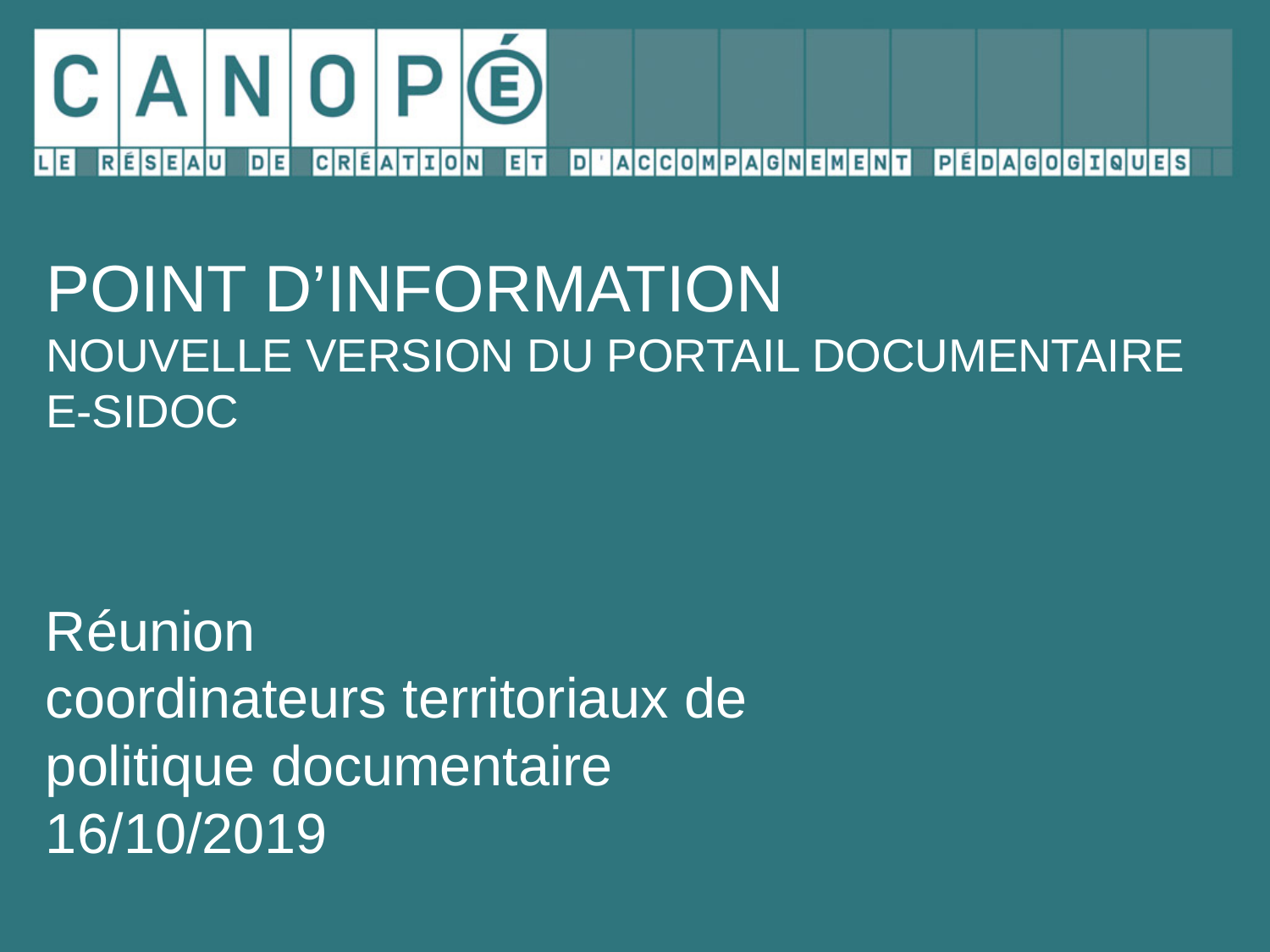

# POINT D’INFORMATION nouvelle version du portail documentaire E-sidoc
Réunion
coordinateurs territoriaux de politique documentaire
16/10/2019